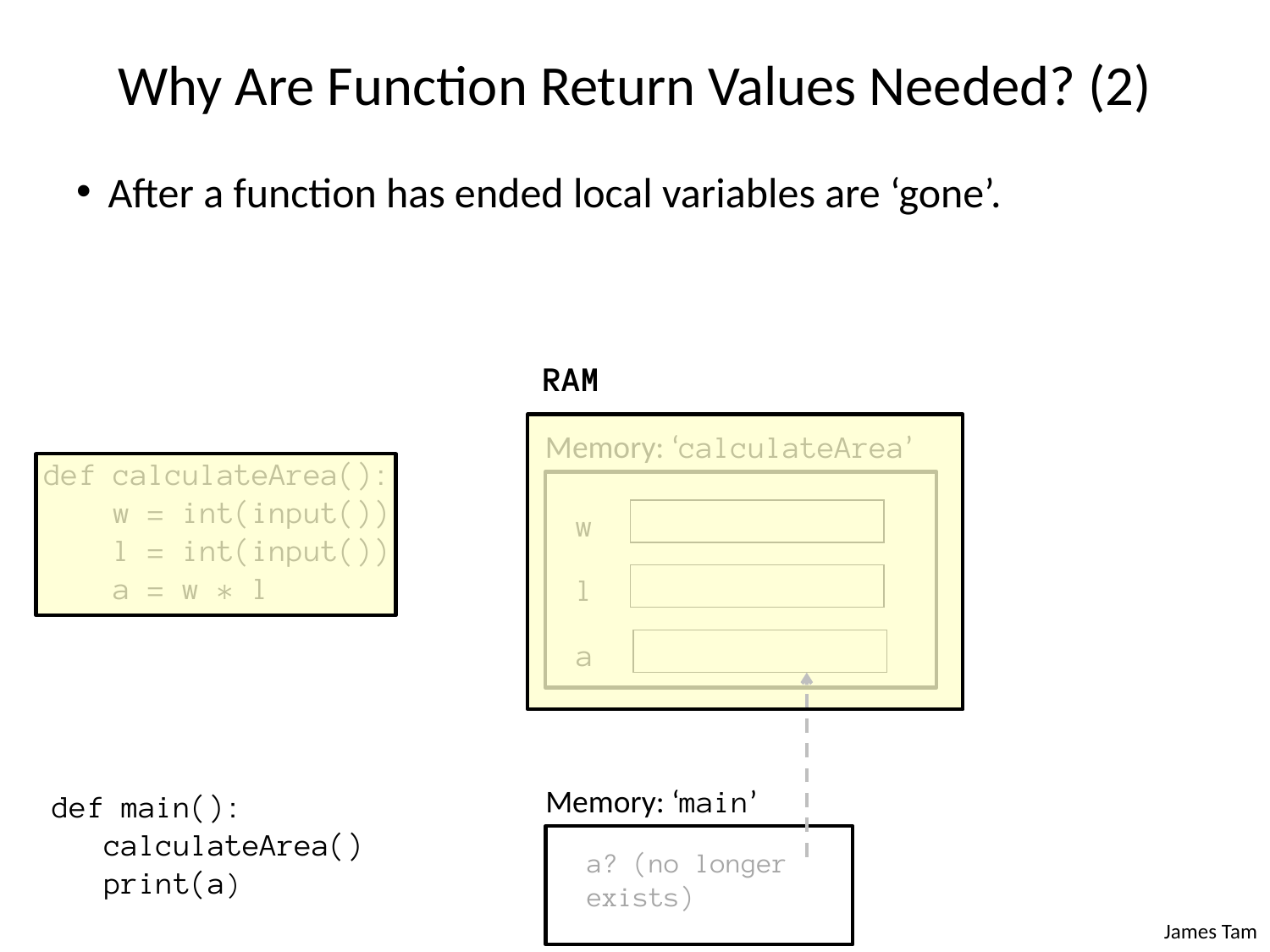

# Why Are Function Return Values Needed? (2)
After a function has ended local variables are ‘gone’.
RAM

Memory: ‘calculateArea’

w

l

a
def calculateArea():
    w = int(input())
    l = int(input())
    a = w * l

a? (no longer exists)
Memory: ‘main’

def main():
   calculateArea()
   print(a)